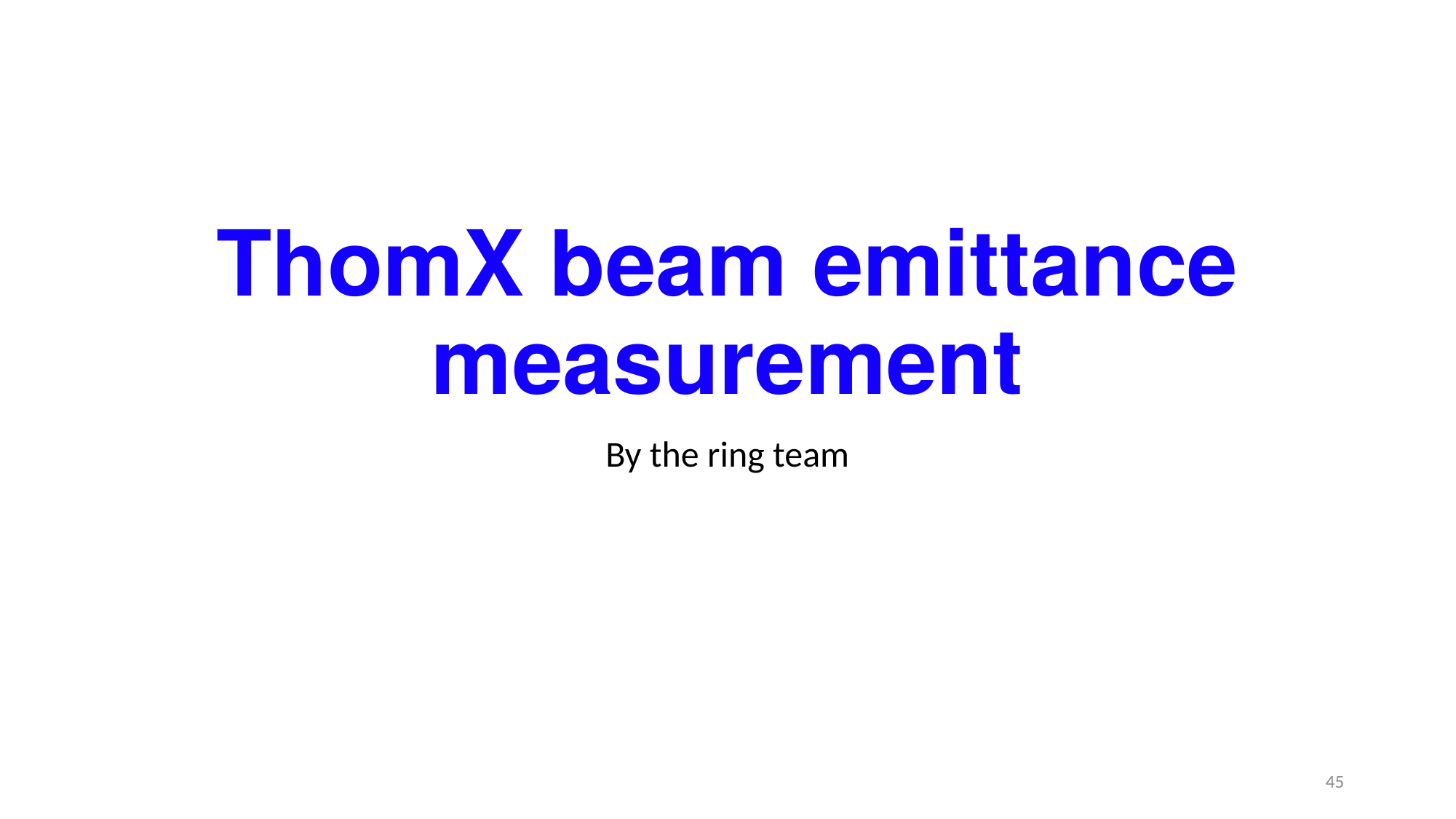

# ThomX beam emittance measurement
By the ring team
45